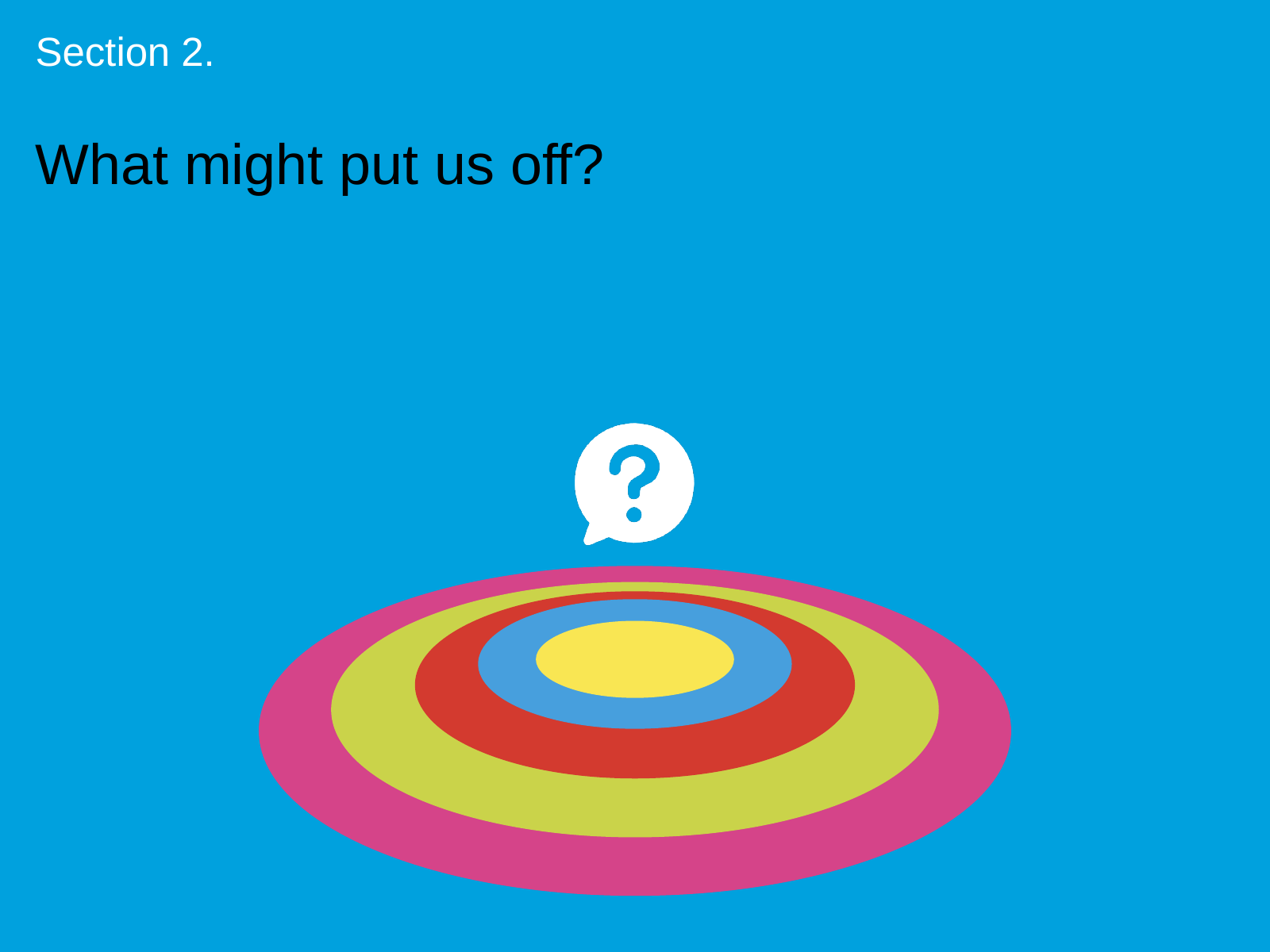

Section 2.
What might put us off?